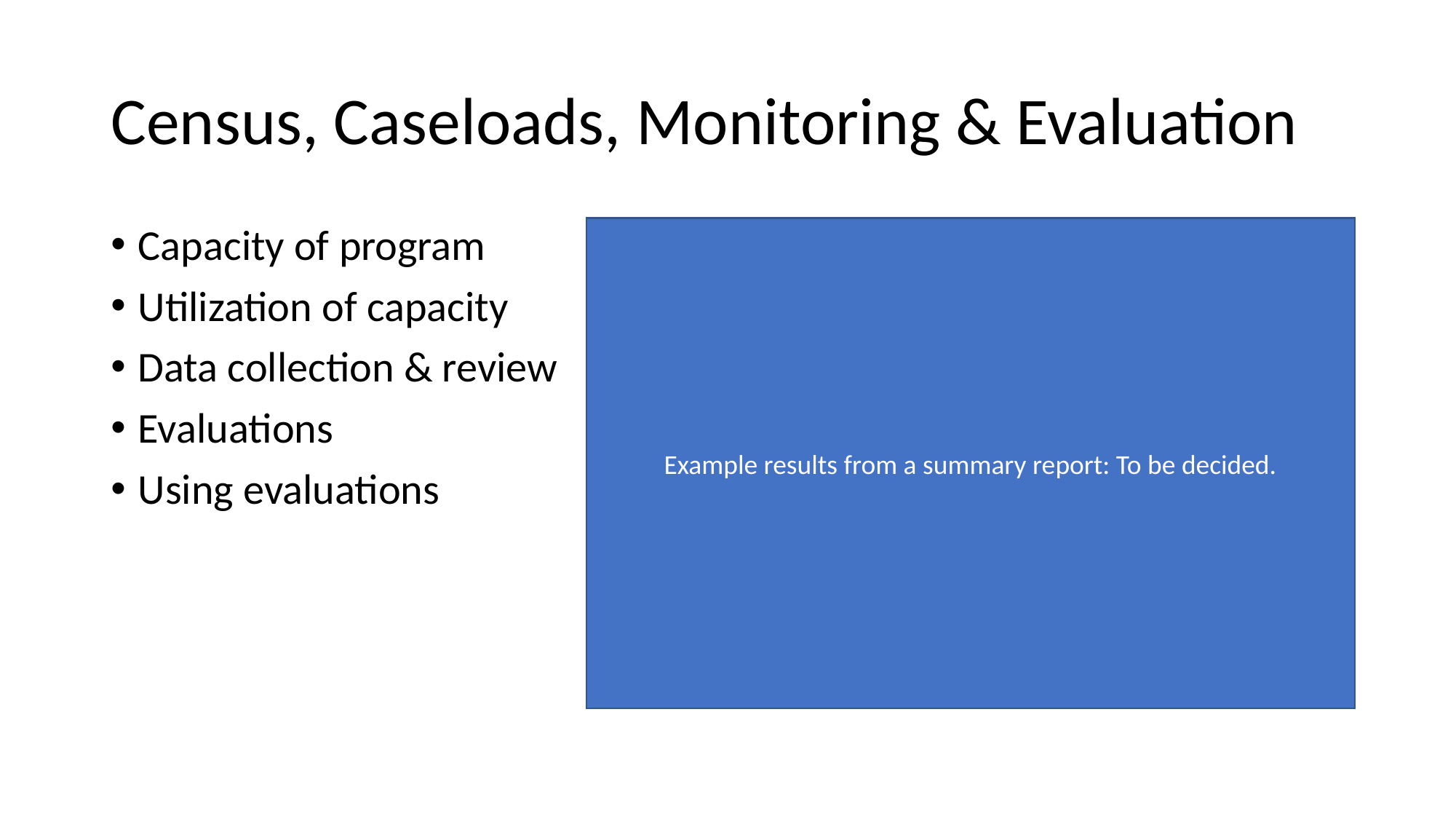

# Census, Caseloads, Monitoring & Evaluation
Capacity of program
Utilization of capacity
Data collection & review
Evaluations
Using evaluations
Example results from a summary report: To be decided.